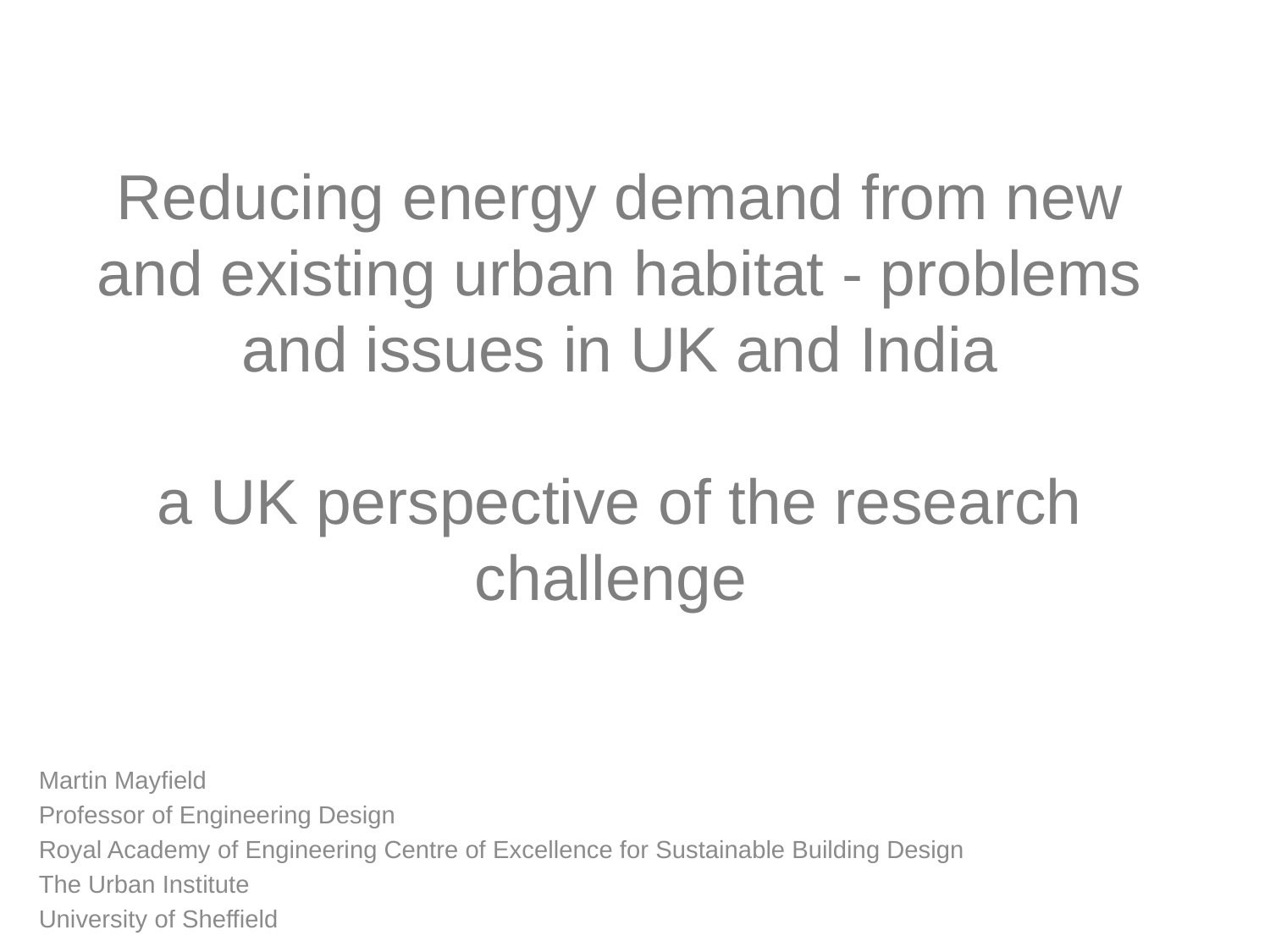

# Reducing energy demand from new and existing urban habitat - problems and issues in UK and India a UK perspective of the research challenge
Martin Mayfield
Professor of Engineering Design
Royal Academy of Engineering Centre of Excellence for Sustainable Building Design
The Urban Institute
University of Sheffield